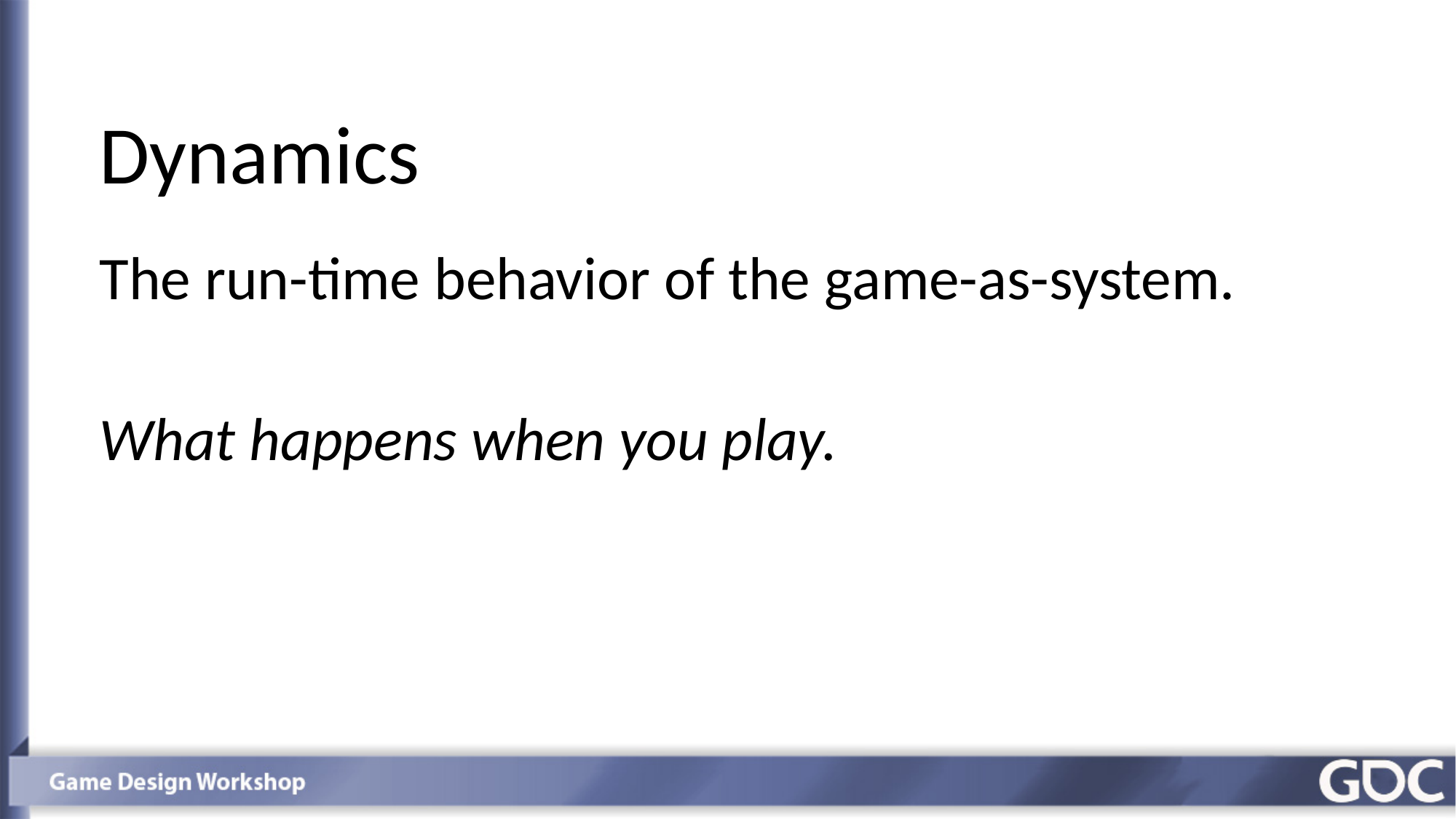

# Dynamics
The run-time behavior of the game-as-system.

What happens when you play.